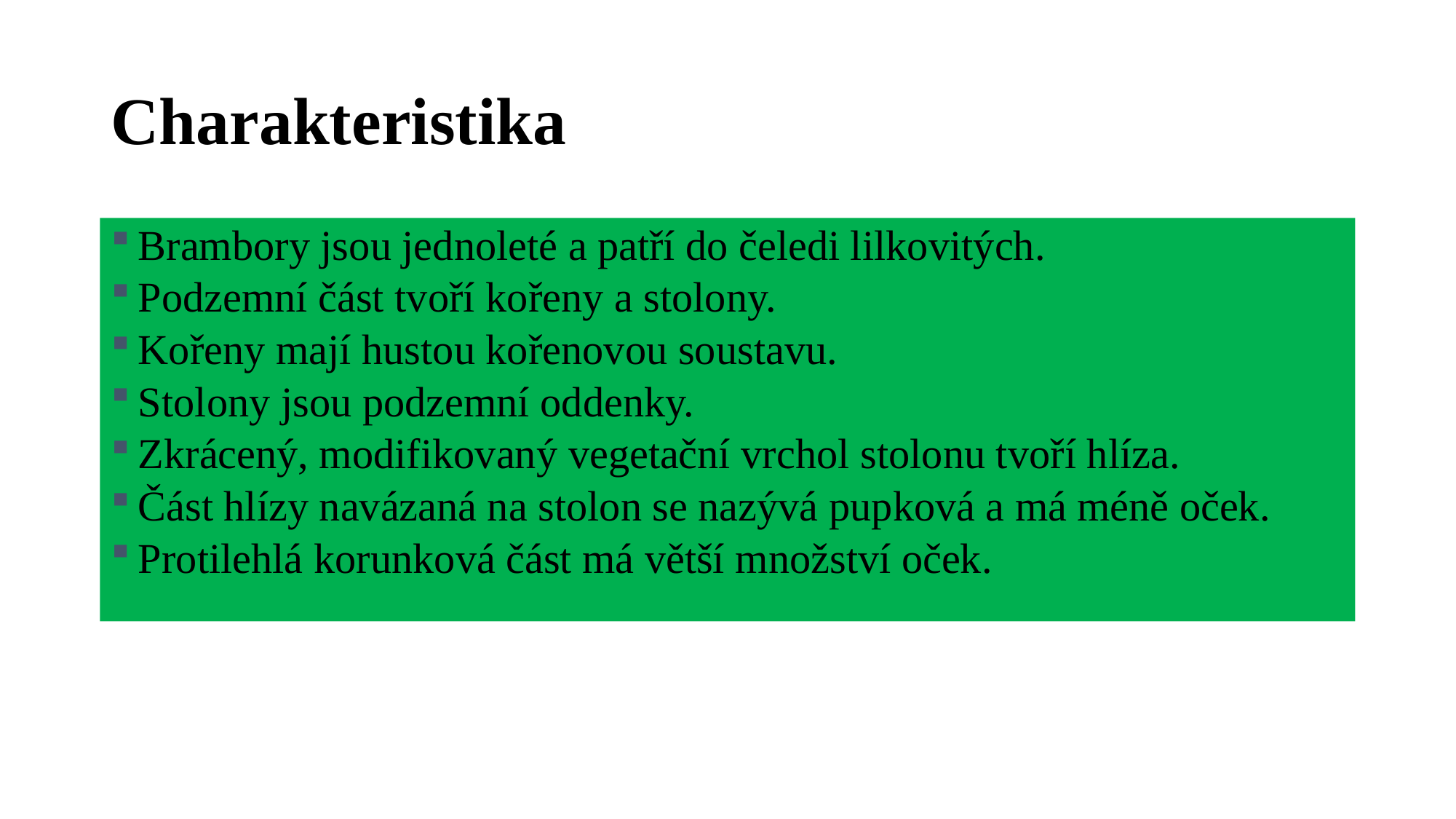

# Charakteristika
Brambory jsou jednoleté a patří do čeledi lilkovitých.
Podzemní část tvoří kořeny a stolony.
Kořeny mají hustou kořenovou soustavu.
Stolony jsou podzemní oddenky.
Zkrácený, modifikovaný vegetační vrchol stolonu tvoří hlíza.
Část hlízy navázaná na stolon se nazývá pupková a má méně oček.
Protilehlá korunková část má větší množství oček.